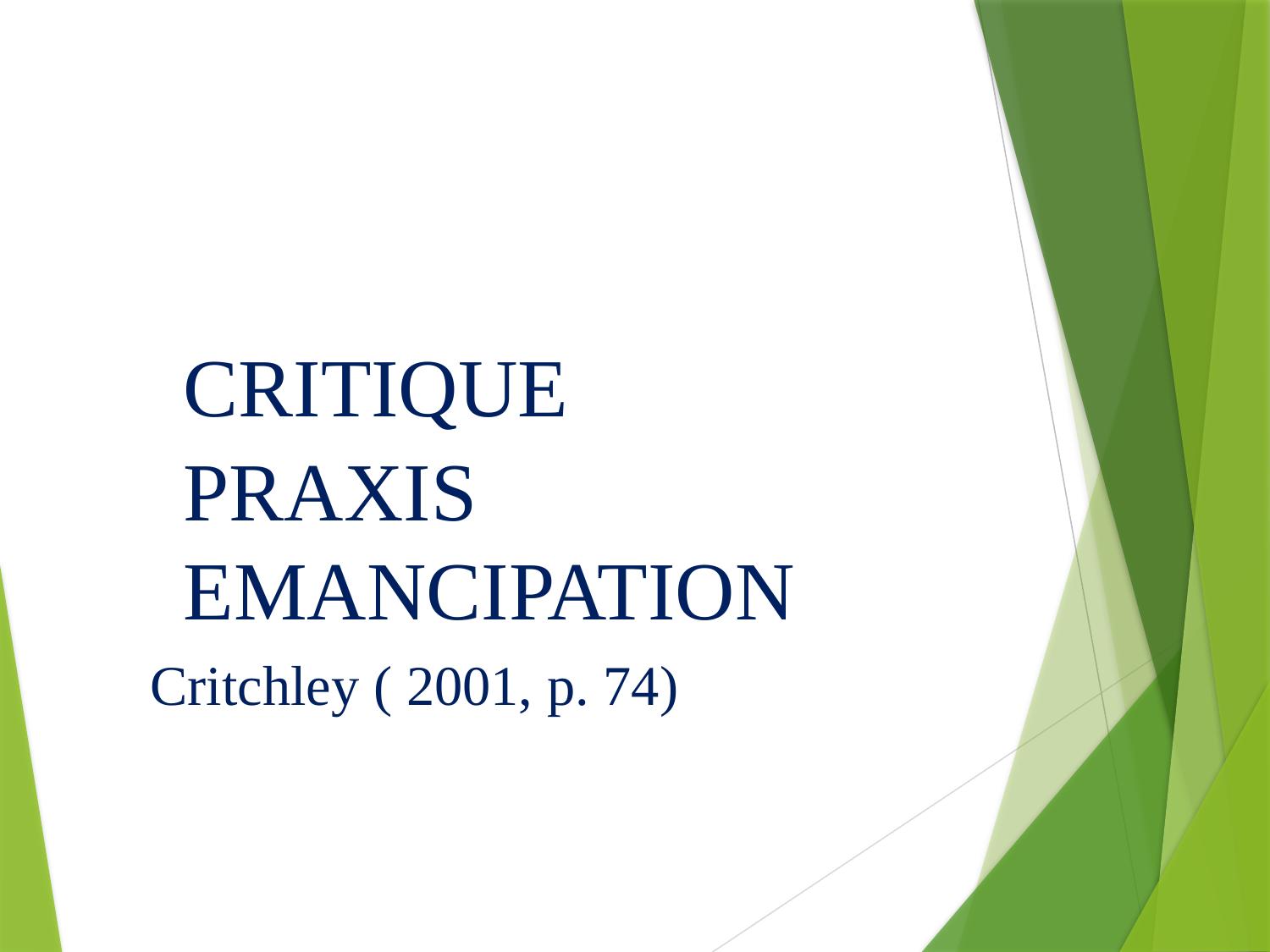

#
	CRITIQUE              PRAXIS            EMANCIPATION
Critchley ( 2001, p. 74)